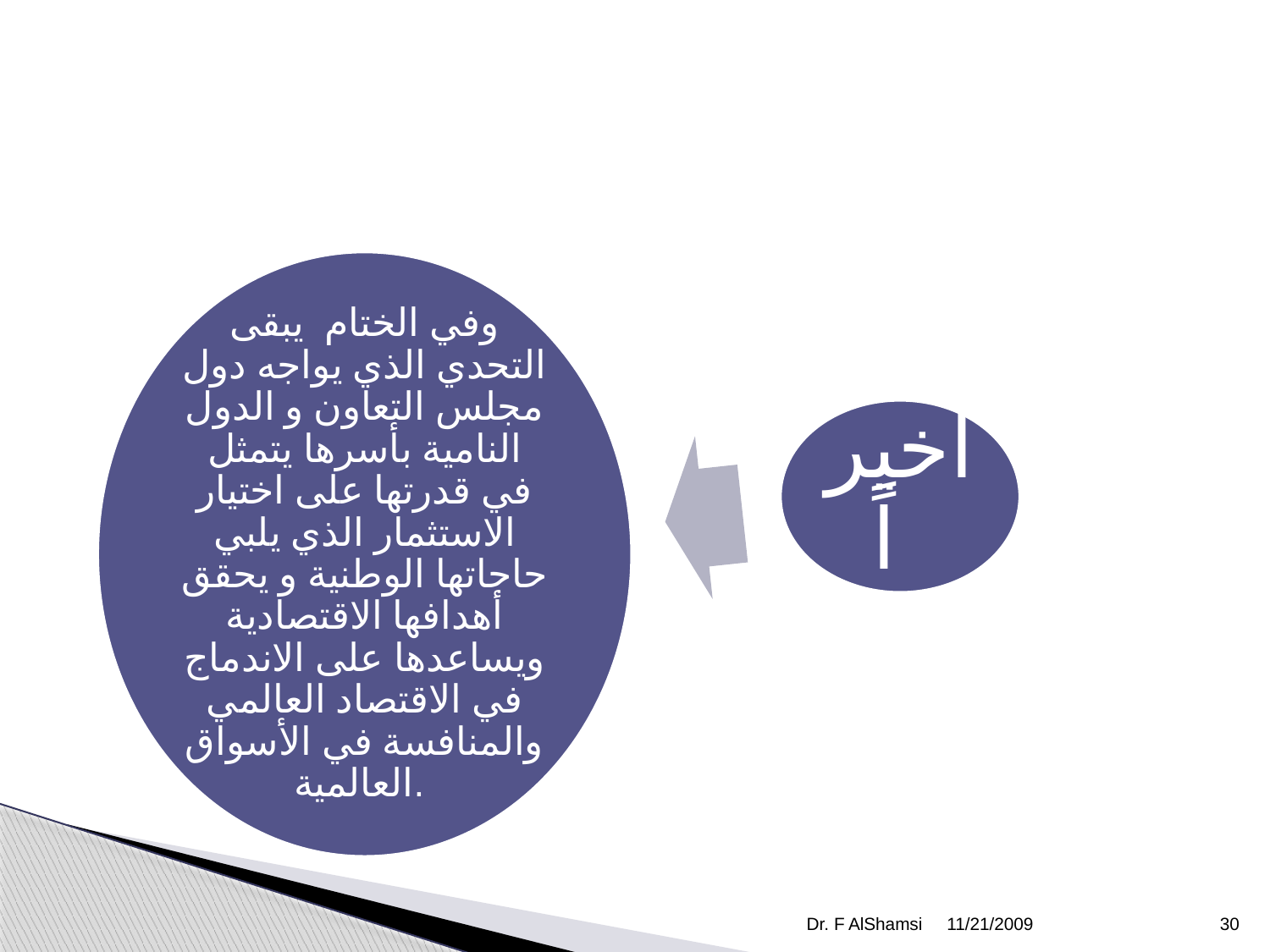

أخيراً

وفي الختام  يبقى التحدي الذي يواجه دول مجلس التعاون و الدول النامية بأسرها يتمثل في قدرتها على اختيار الاستثمار الذي يلبي حاجاتها الوطنية و يحقق أهدافها الاقتصادية ويساعدها على الاندماج في الاقتصاد العالمي والمنافسة في الأسواق العالمية.
Dr. F AlShamsi
11/21/2009
30